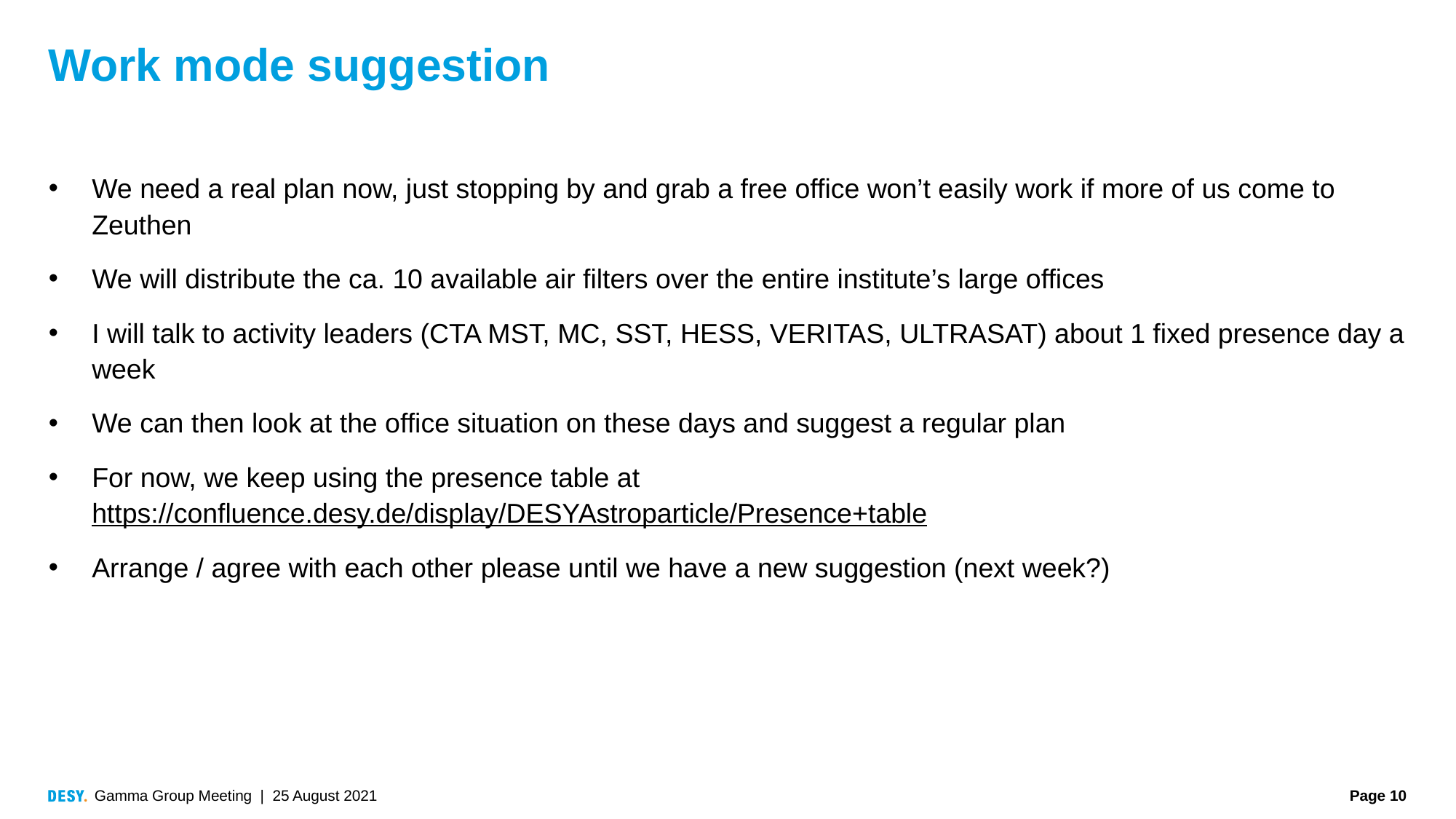

# Work mode suggestion

We need a real plan now, just stopping by and grab a free office won’t easily work if more of us come to Zeuthen
We will distribute the ca. 10 available air filters over the entire institute’s large offices
I will talk to activity leaders (CTA MST, MC, SST, HESS, VERITAS, ULTRASAT) about 1 fixed presence day a week
We can then look at the office situation on these days and suggest a regular plan
For now, we keep using the presence table at https://confluence.desy.de/display/DESYAstroparticle/Presence+table
Arrange / agree with each other please until we have a new suggestion (next week?)

Gamma Group Meeting  |  25 August 2021